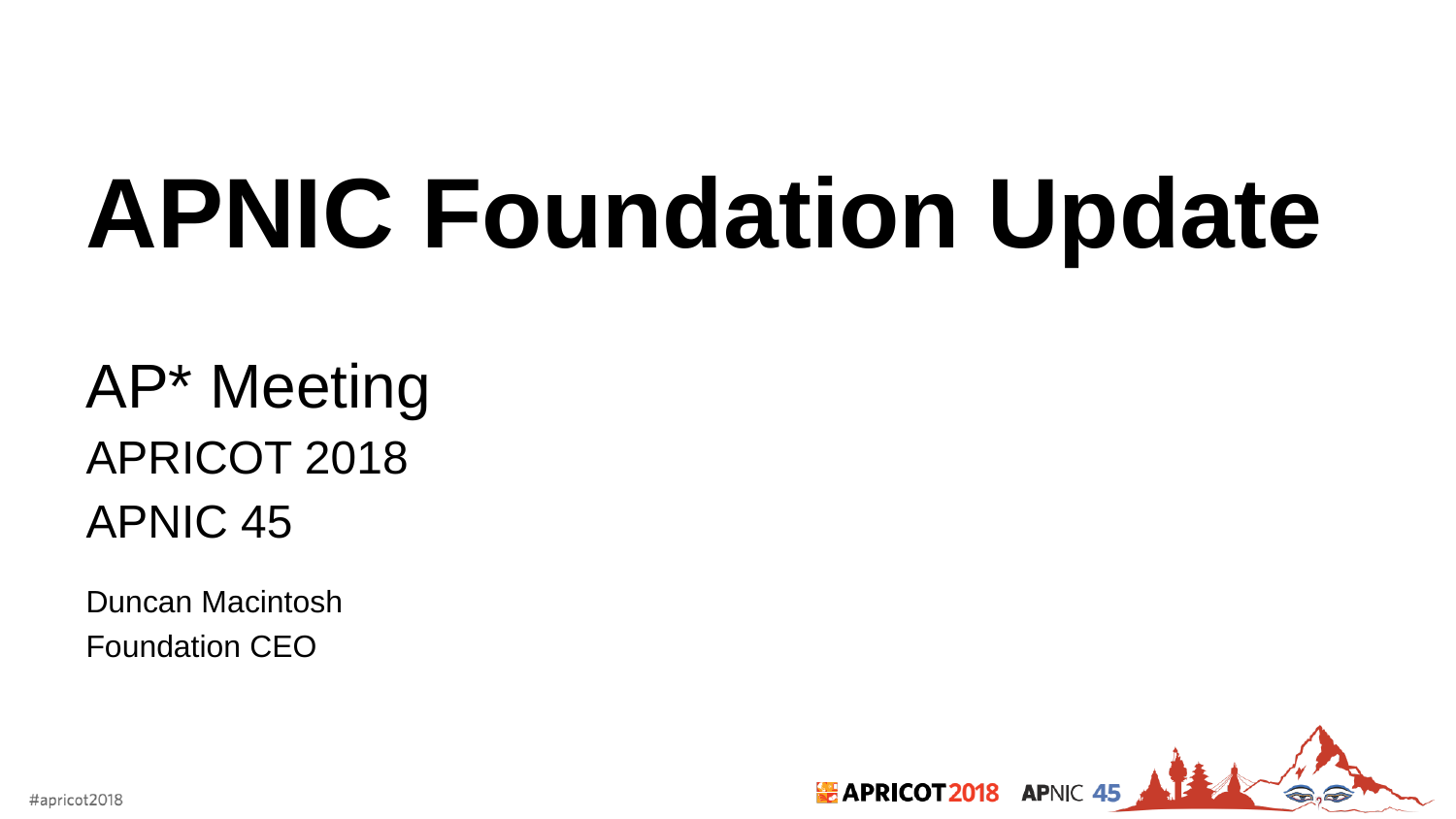

# APNIC Foundation Update
AP* Meeting
APRICOT 2018
APNIC 45

Duncan Macintosh
Foundation CEO